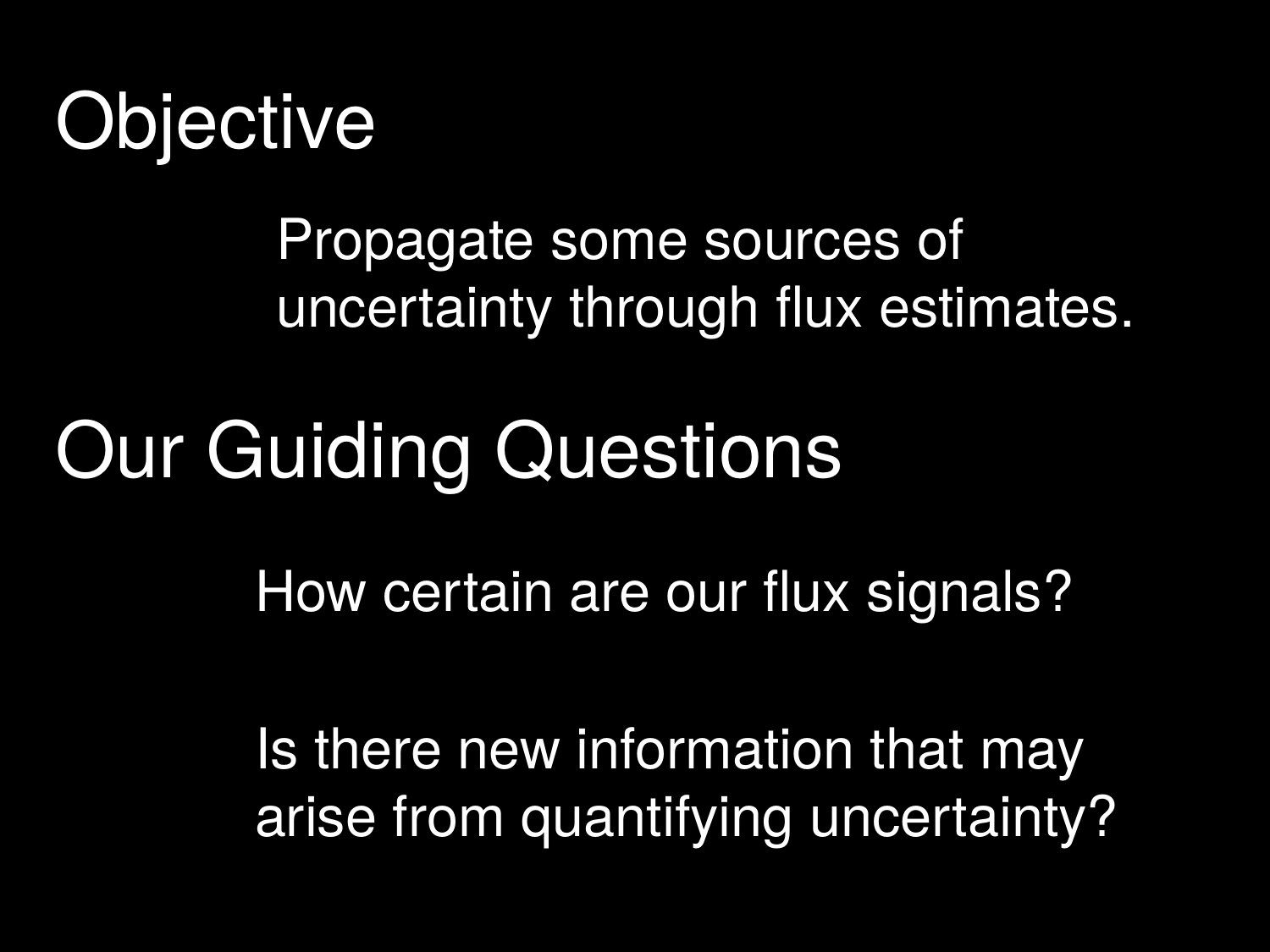

Objective
Propagate some sources of uncertainty through flux estimates.
# Our Guiding Questions
How certain are our flux signals?

Is there new information that may arise from quantifying uncertainty?